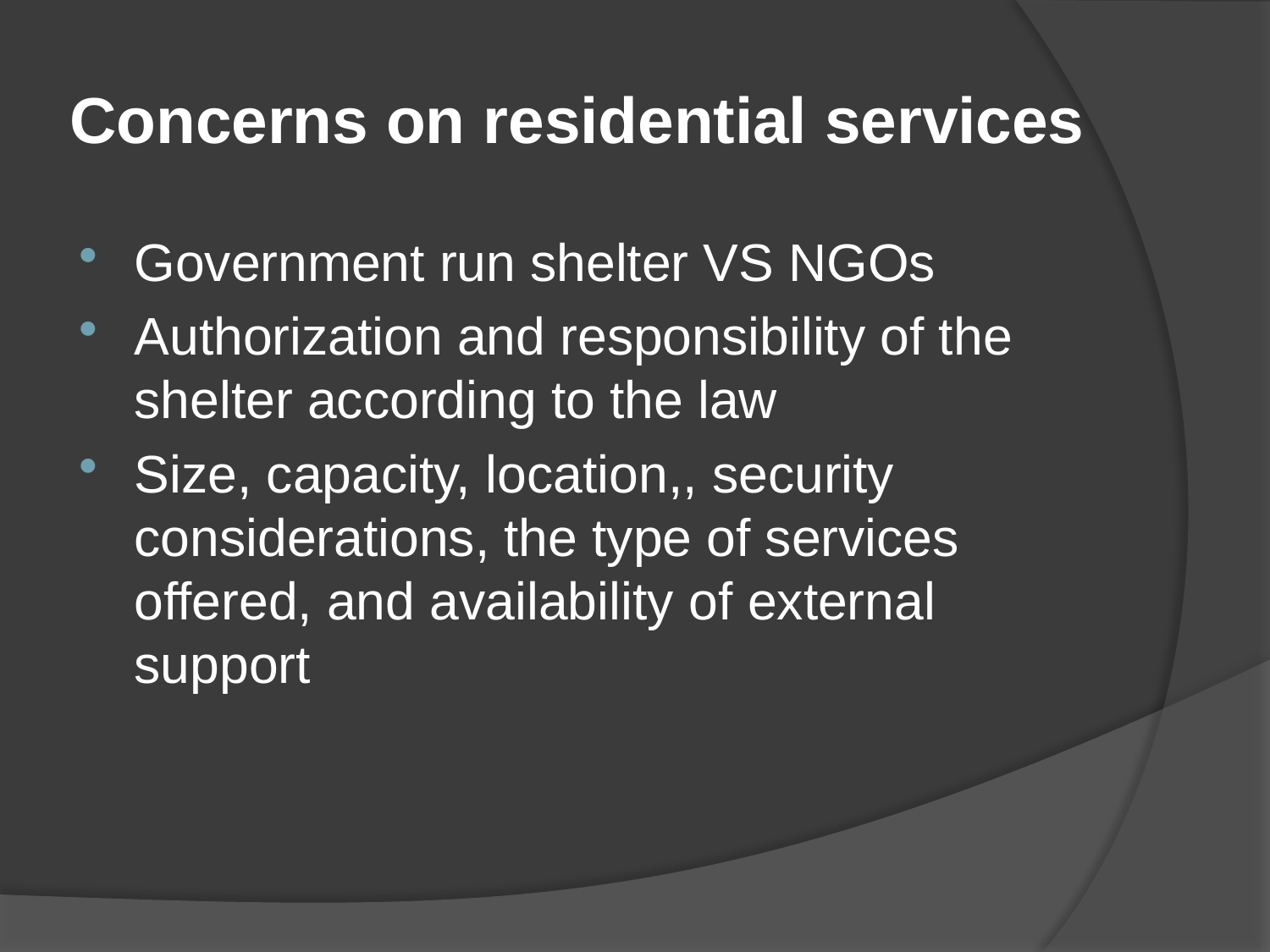

# Concerns on residential services
Government run shelter VS NGOs
Authorization and responsibility of the shelter according to the law
Size, capacity, location,, security considerations, the type of services offered, and availability of external support